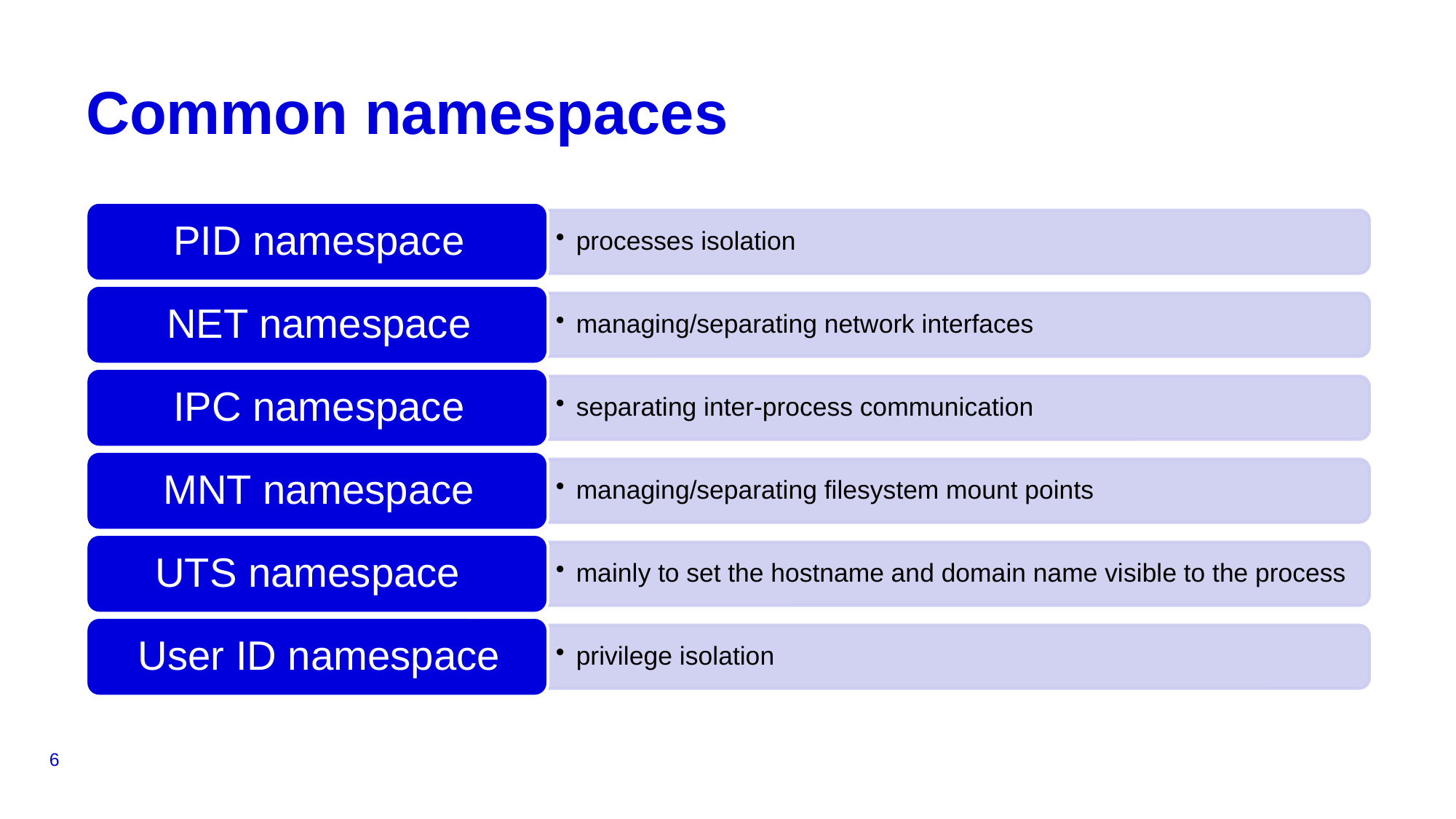

# Common namespaces
processes isolation
PID namespace
managing/separating network interfaces
NET namespace
separating inter-process communication
IPC namespace
managing/separating filesystem mount points
MNT namespace
mainly to set the hostname and domain name visible to the process
UTS namespace
privilege isolation
User ID namespace
6